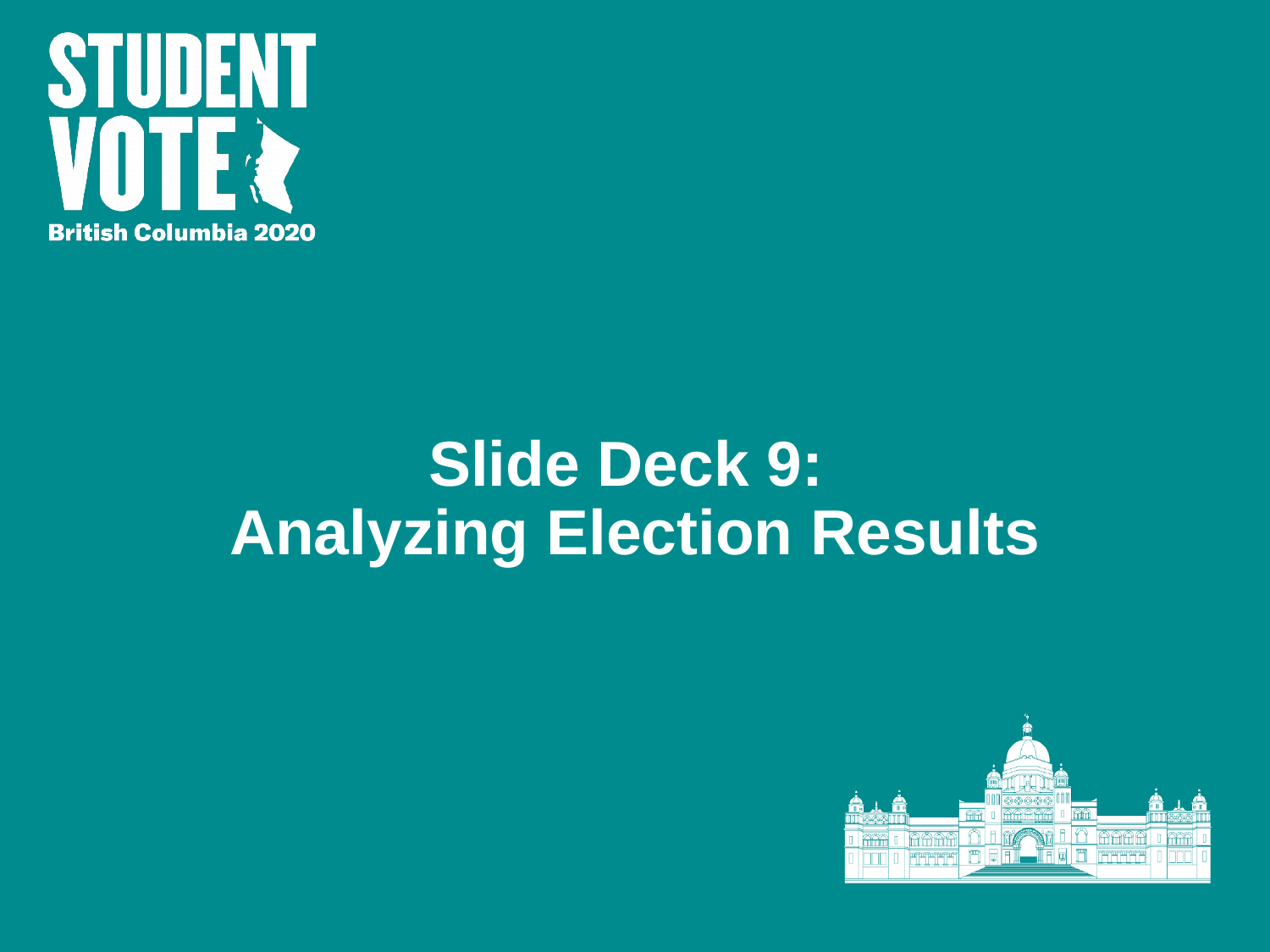

# Slide Deck 9: Analyzing Election Results